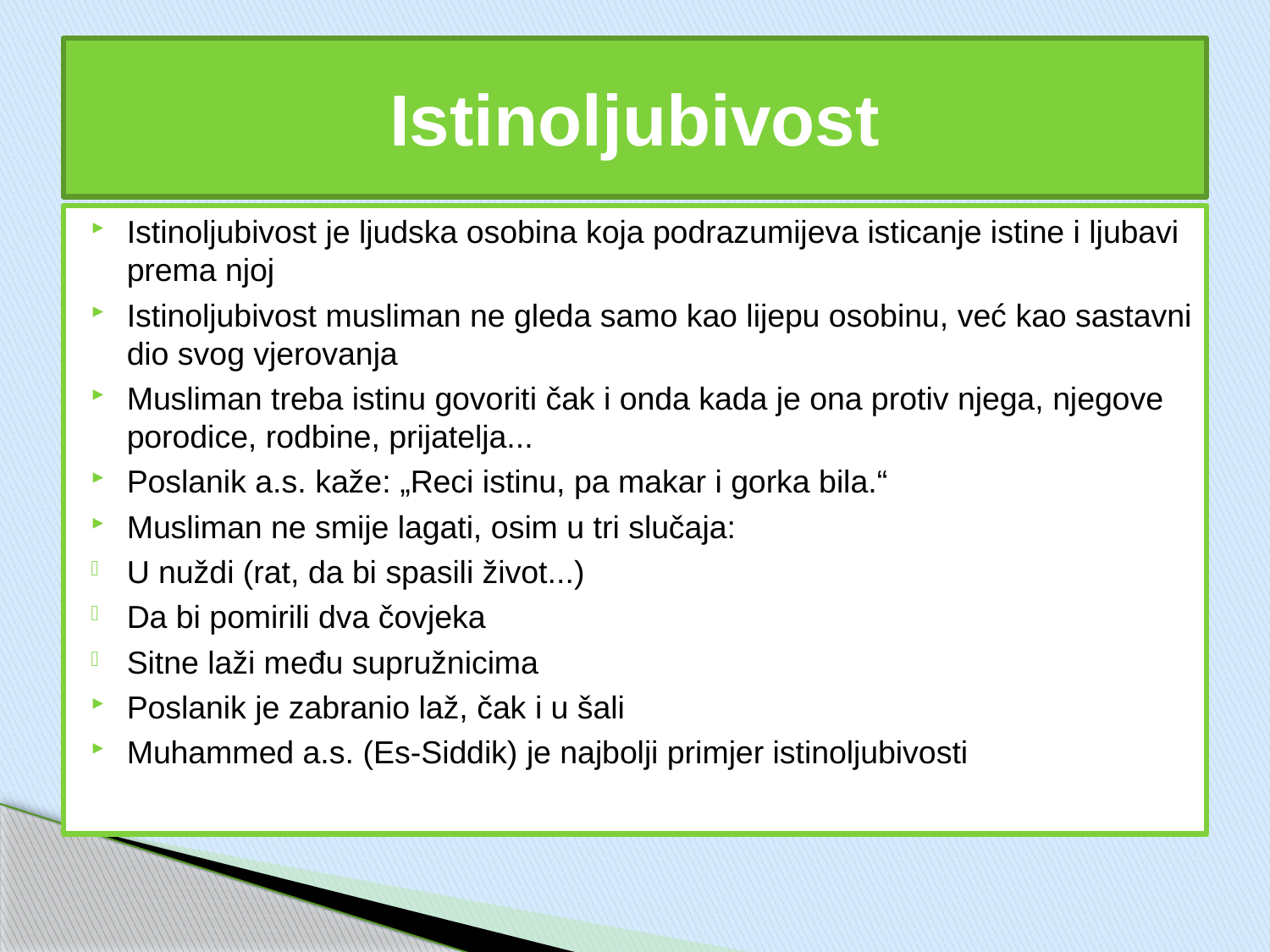

# Istinoljubivost
Istinoljubivost je ljudska osobina koja podrazumijeva isticanje istine i ljubavi prema njoj
Istinoljubivost musliman ne gleda samo kao lijepu osobinu, već kao sastavni dio svog vjerovanja
Musliman treba istinu govoriti čak i onda kada je ona protiv njega, njegove porodice, rodbine, prijatelja...
Poslanik a.s. kaže: „Reci istinu, pa makar i gorka bila.“
Musliman ne smije lagati, osim u tri slučaja:
U nuždi (rat, da bi spasili život...)
Da bi pomirili dva čovjeka
Sitne laži među supružnicima
Poslanik je zabranio laž, čak i u šali
Muhammed a.s. (Es-Siddik) je najbolji primjer istinoljubivosti